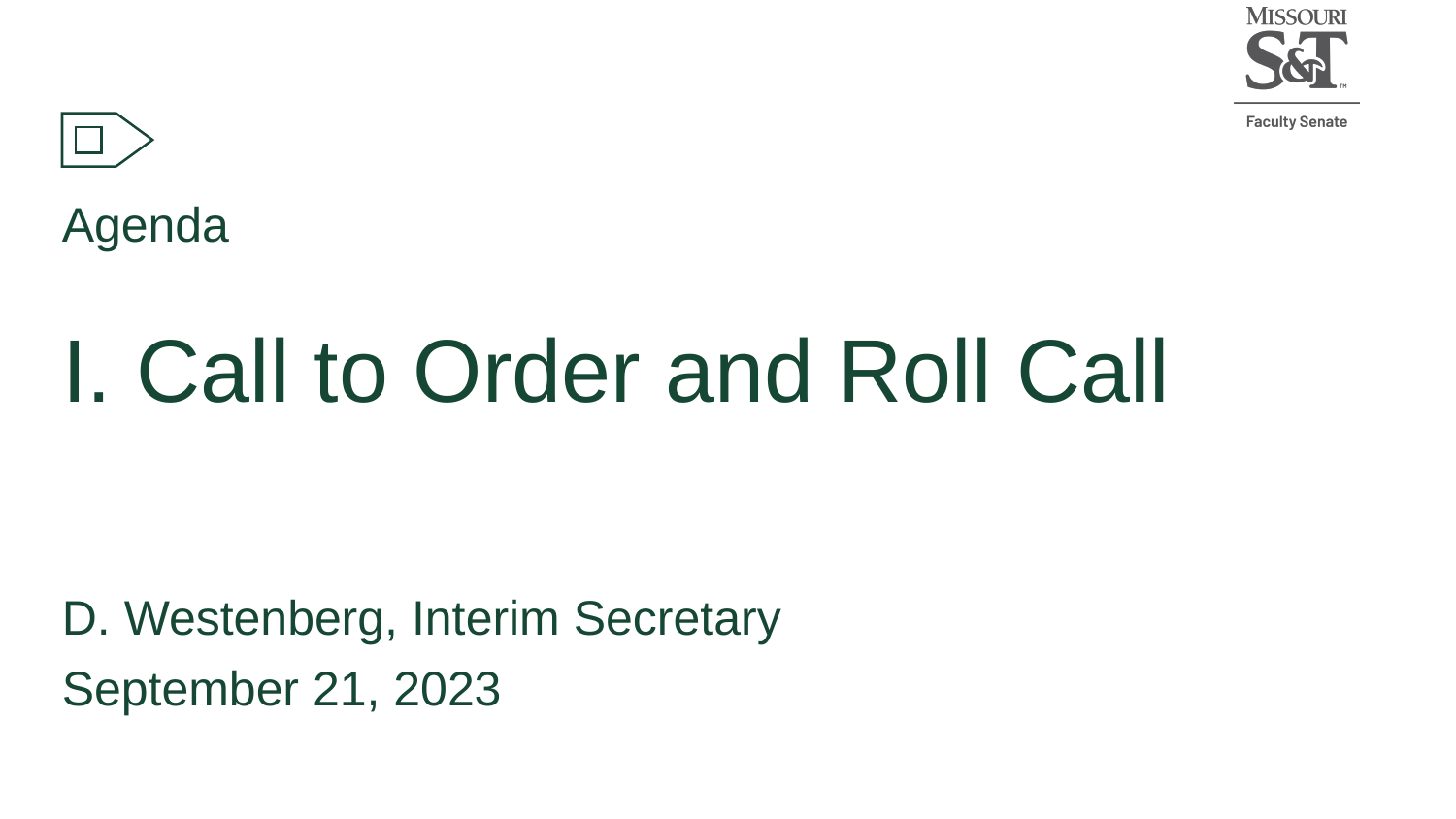

Agenda
I. Call to Order and Roll Call
D. Westenberg, Interim Secretary
September 21, 2023